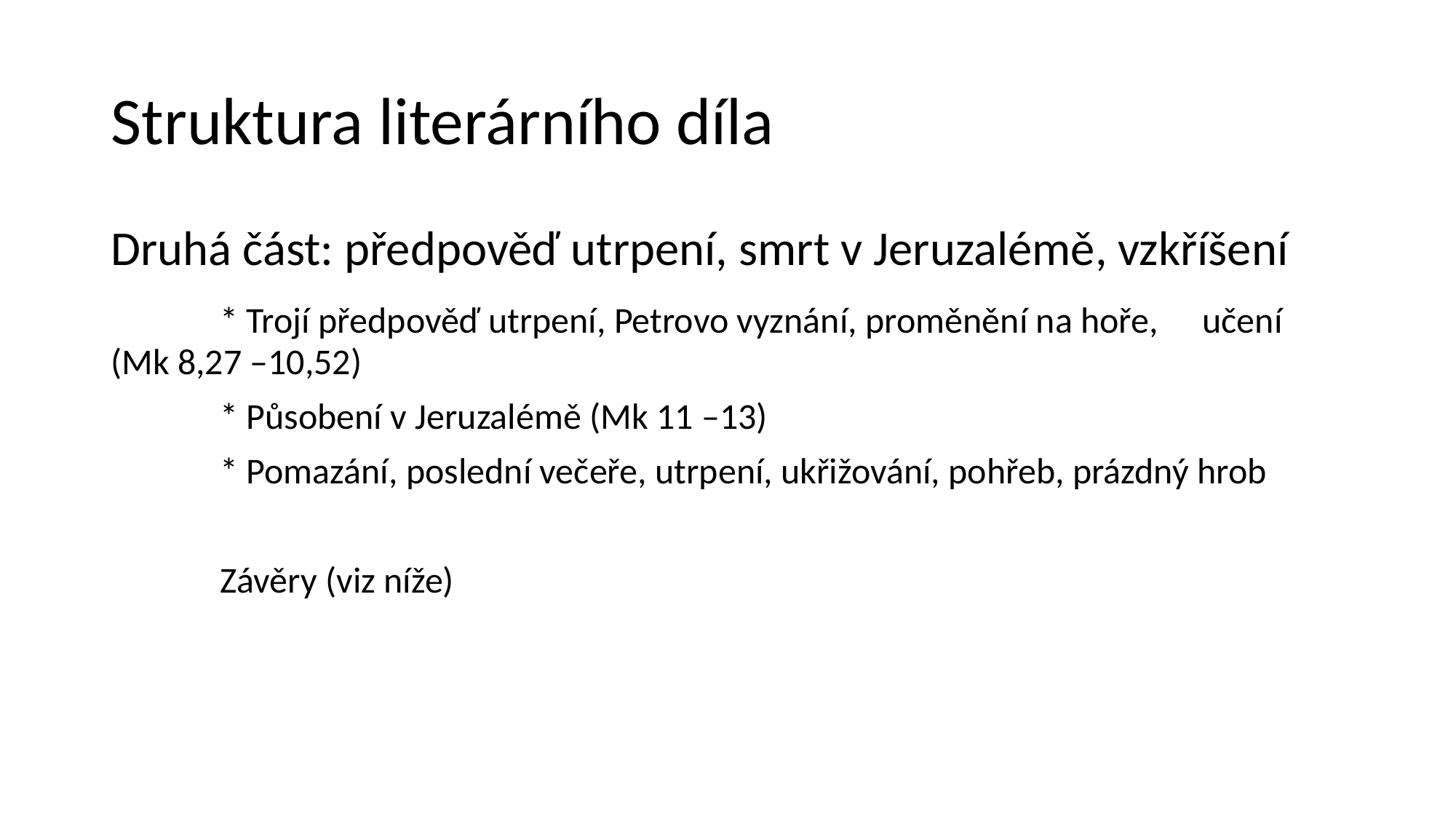

# Struktura literárního díla
Druhá část: předpověď utrpení, smrt v Jeruzalémě, vzkříšení
	* Trojí předpověď utrpení, Petrovo vyznání, proměnění na hoře, 	učení 	(Mk 8,27 –10,52)
	* Působení v Jeruzalémě (Mk 11 –13)
	* Pomazání, poslední večeře, utrpení, ukřižování, pohřeb, prázdný hrob

	Závěry (viz níže)